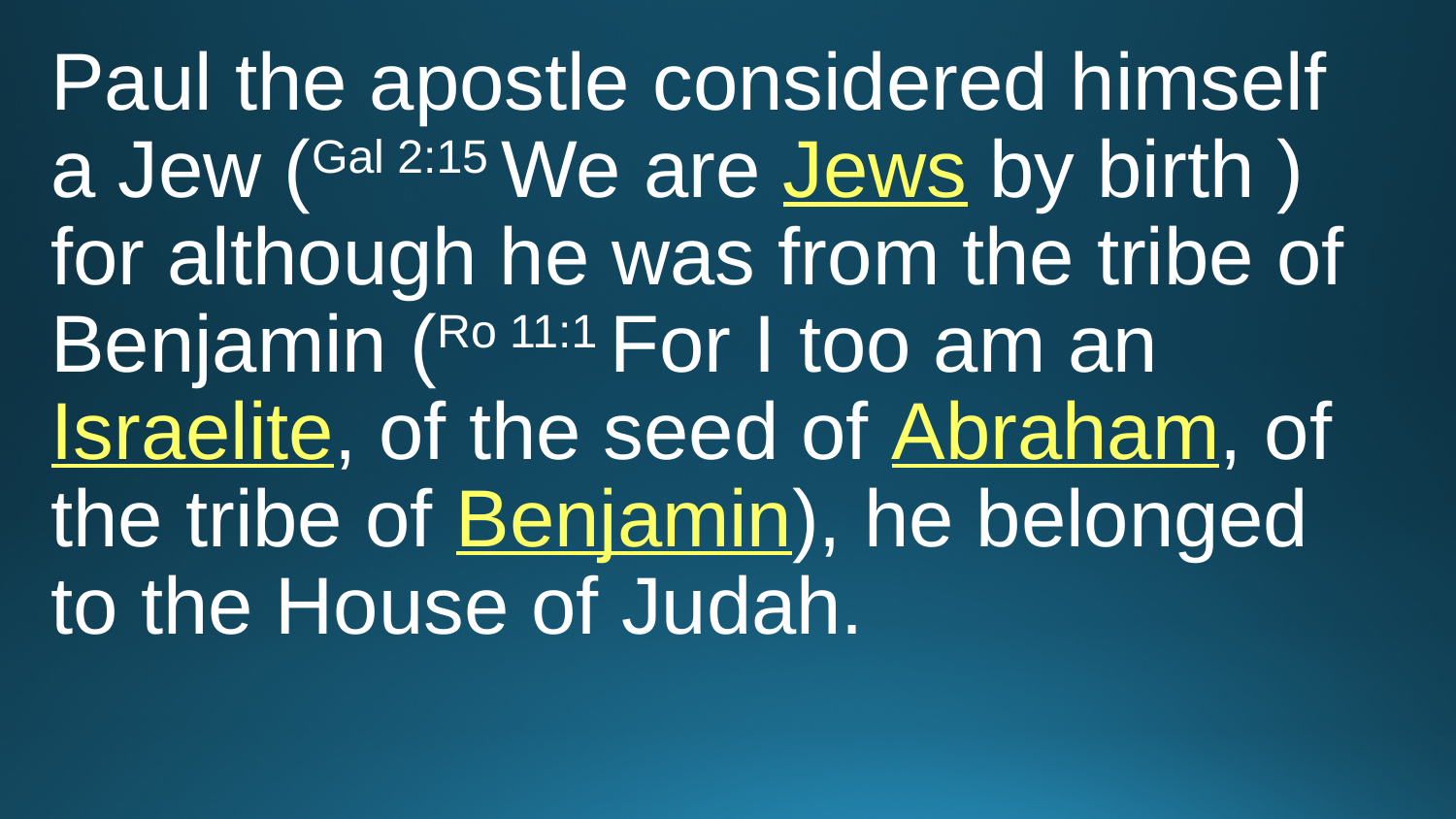

Paul the apostle considered himself a Jew (Gal 2:15 We are Jews by birth ) for although he was from the tribe of Benjamin (Ro 11:1 For I too am an Israelite, of the seed of Abraham, of the tribe of Benjamin), he belonged to the House of Judah.